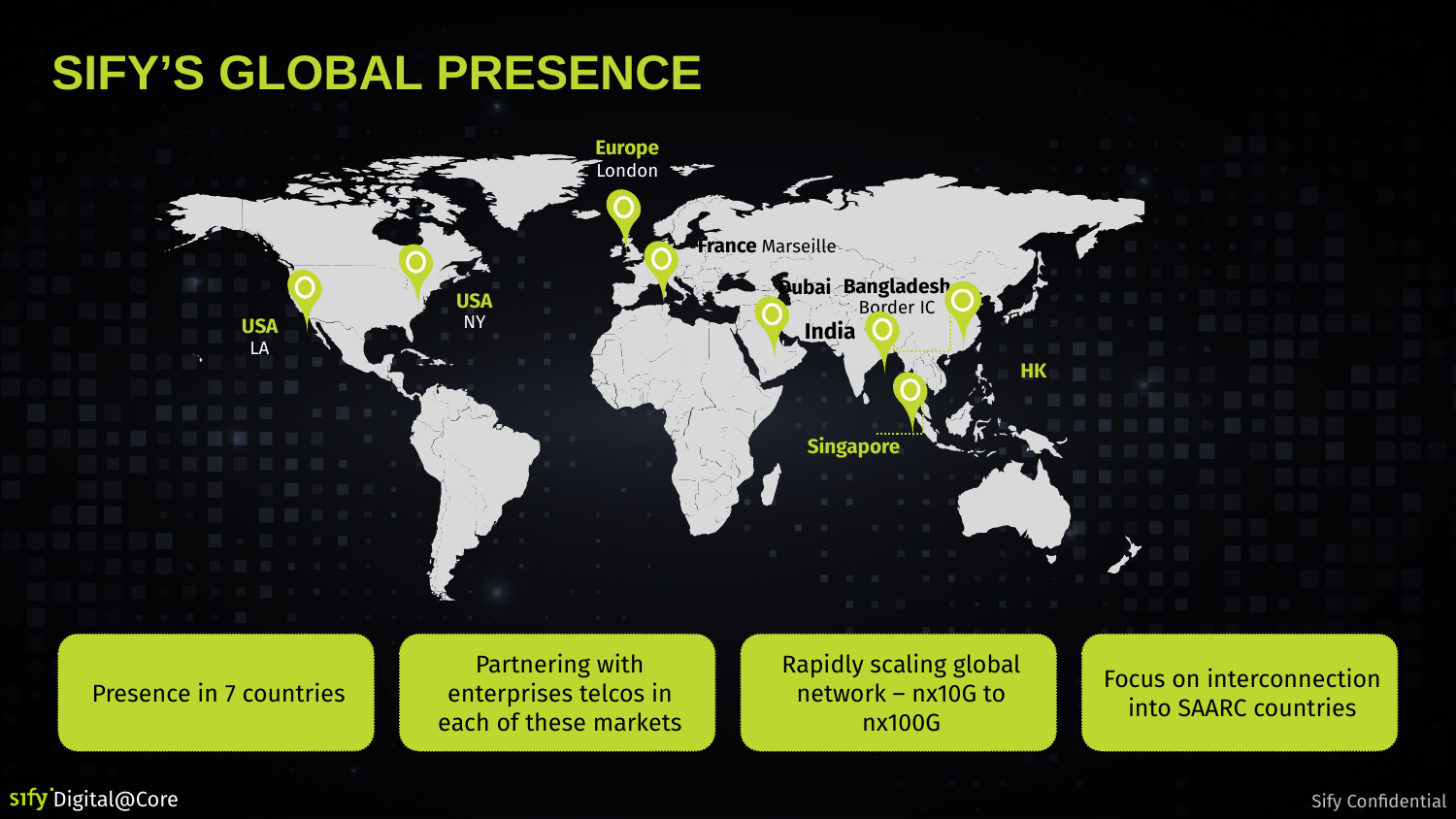

# SIFY’S Global presence
Europe
London

France Marseille

Dubai

Bangladesh
Border IC

USA
NY

India

USA
LA
HK

Singapore
Presence in 7 countries
Partnering with enterprises telcos in each of these markets
Rapidly scaling global network – nx10G to nx100G
Focus on interconnection into SAARC countries